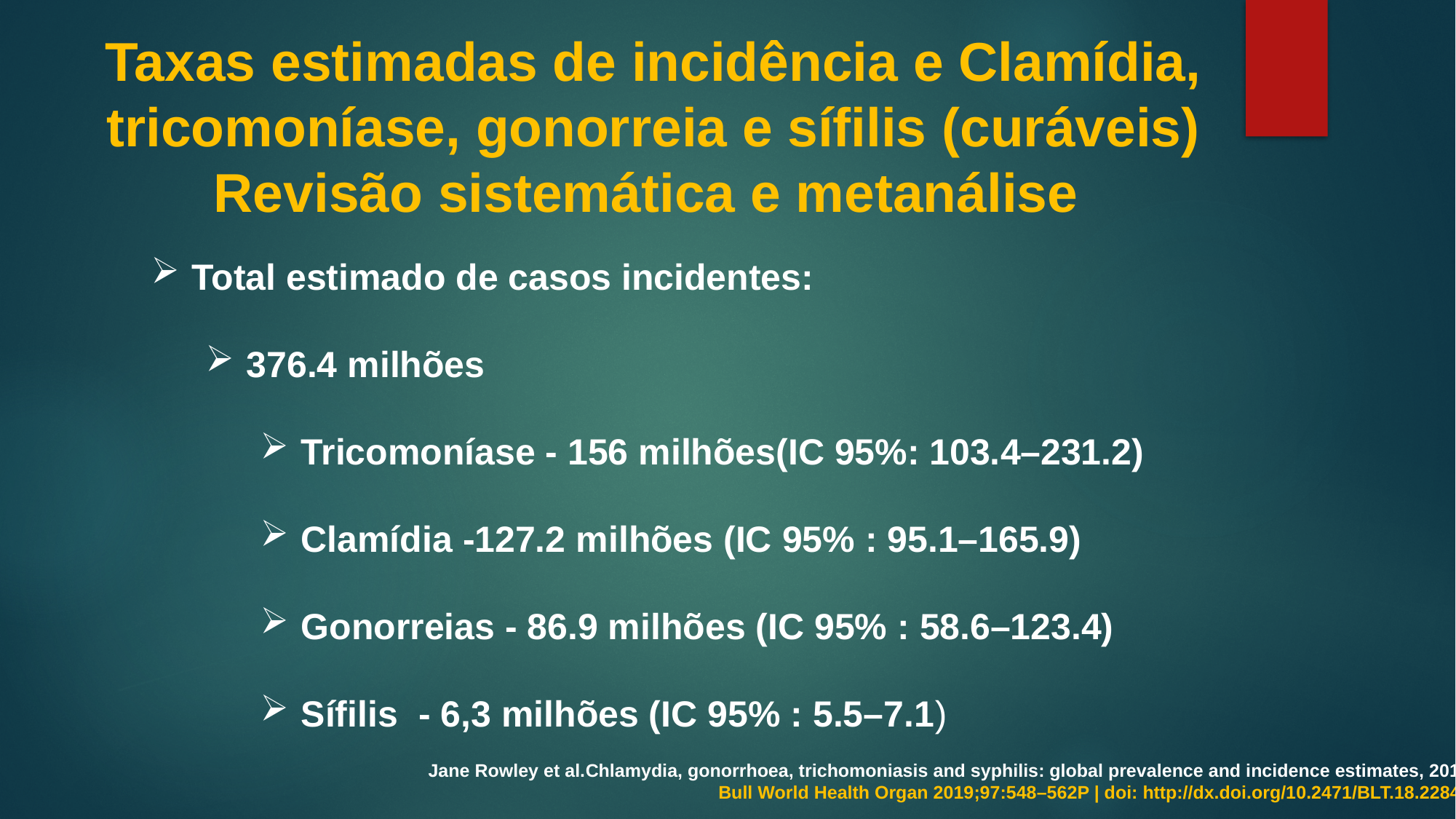

Taxas estimadas de incidência e Clamídia,
tricomoníase, gonorreia e sífilis (curáveis)
Revisão sistemática e metanálise

Total estimado de casos incidentes:
376.4 milhões
Tricomoníase - 156 milhões(IC 95%: 103.4–231.2)
Clamídia -127.2 milhões (IC 95% : 95.1–165.9)
Gonorreias - 86.9 milhões (IC 95% : 58.6–123.4)
Sífilis  - 6,3 milhões (IC 95% : 5.5–7.1)
Jane Rowley et al.Chlamydia, gonorrhoea, trichomoniasis and syphilis: global prevalence and incidence estimates, 2016.
Bull World Health Organ 2019;97:548–562P | doi: http://dx.doi.org/10.2471/BLT.18.228486